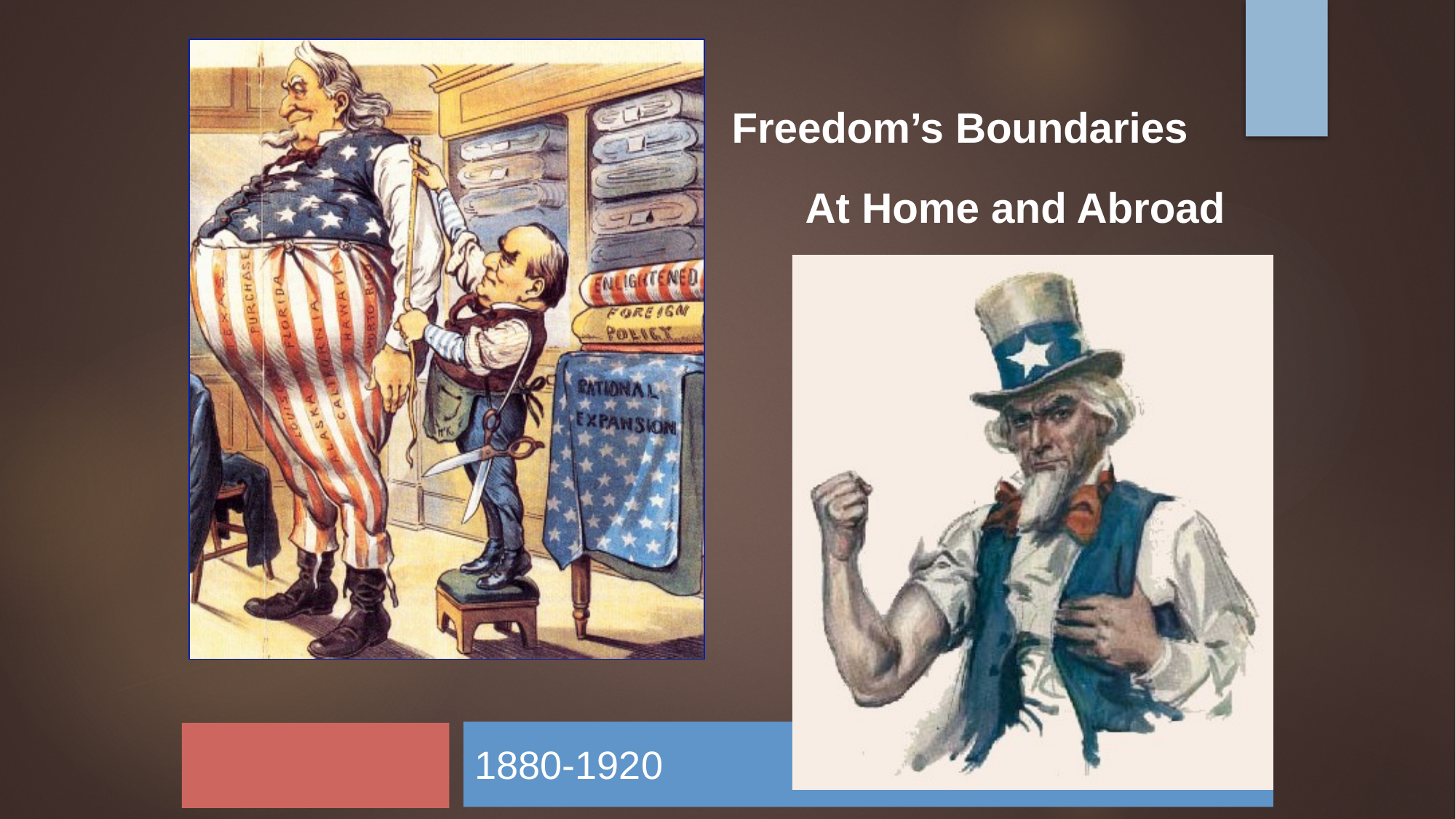

Freedom’s Boundaries
At Home and Abroad

1880-1920